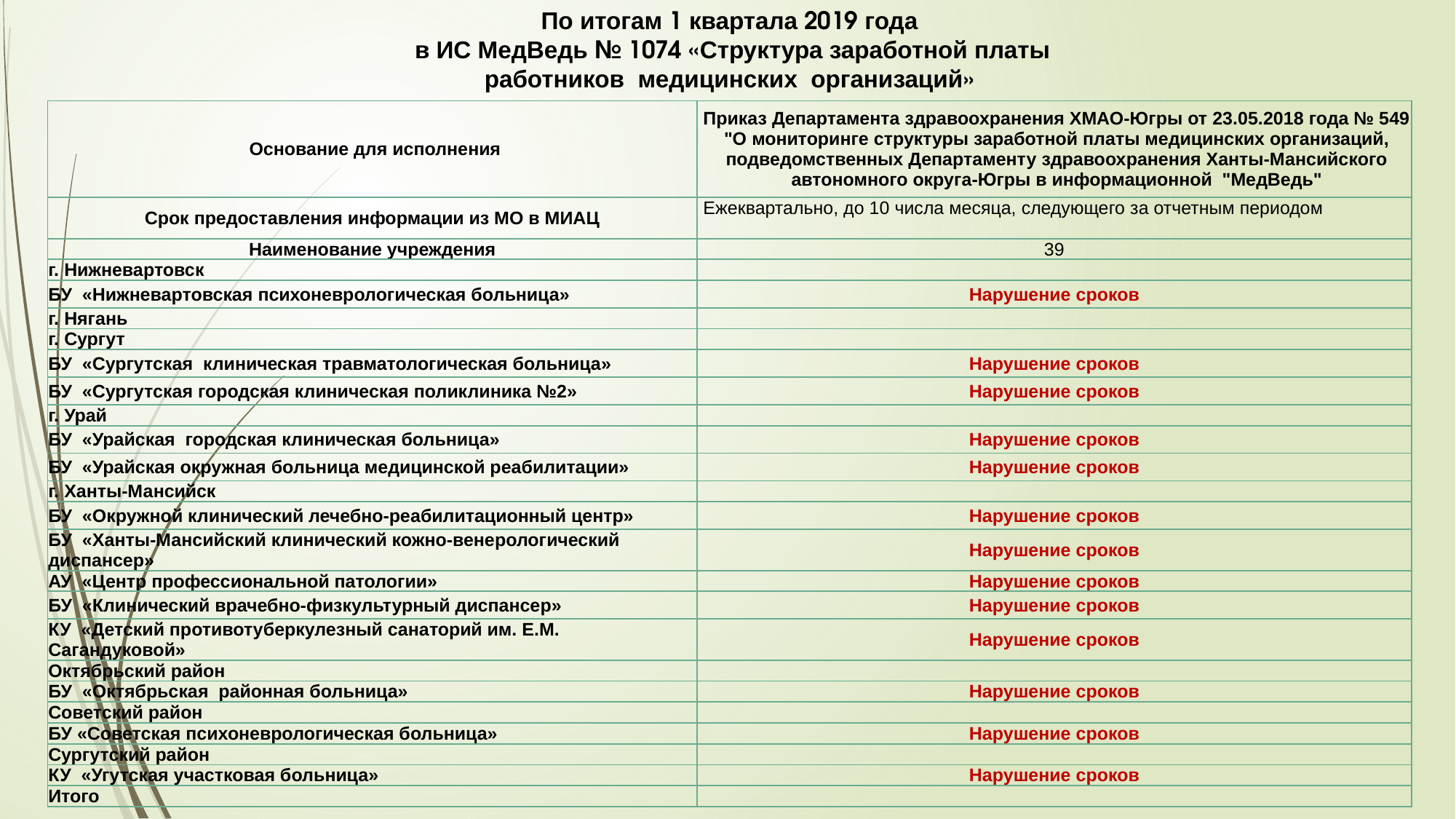

По итогам 1 квартала 2019 года
 в ИС МедВедь № 1074 «Структура заработной платы
 работников  медицинских  организаций»
| Основание для исполнения | Приказ Департамента здравоохранения ХМАО-Югры от 23.05.2018 года № 549 "О мониторинге структуры заработной платы медицинских организаций, подведомственных Департаменту здравоохранения Ханты-Мансийского автономного округа-Югры в информационной "МедВедь" |
| --- | --- |
| Срок предоставления информации из МО в МИАЦ | Ежеквартально, до 10 числа месяца, следующего за отчетным периодом |
| Наименование учреждения | 39 |
| г. Нижневартовск |  |
| БУ «Нижневартовская психоневрологическая больница» | Нарушение сроков |
| г. Нягань |  |
| г. Сургут |  |
| БУ «Сургутская клиническая травматологическая больница» | Нарушение сроков |
| БУ «Сургутская городская клиническая поликлиника №2» | Нарушение сроков |
| г. Урай |  |
| БУ «Урайская городская клиническая больница» | Нарушение сроков |
| БУ «Урайская окружная больница медицинской реабилитации» | Нарушение сроков |
| г. Ханты-Мансийск |  |
| БУ «Окружной клинический лечебно-реабилитационный центр» | Нарушение сроков |
| БУ «Ханты-Мансийский клинический кожно-венерологический диспансер» | Нарушение сроков |
| АУ «Центр профессиональной патологии» | Нарушение сроков |
| БУ «Клинический врачебно-физкультурный диспансер» | Нарушение сроков |
| КУ «Детский противотуберкулезный санаторий им. Е.М. Сагандуковой» | Нарушение сроков |
| Октябрьский район |  |
| БУ «Октябрьская районная больница» | Нарушение сроков |
| Советский район |  |
| БУ «Советская психоневрологическая больница» | Нарушение сроков |
| Сургутский район |  |
| КУ «Угутская участковая больница» | Нарушение сроков |
| Итого |  |